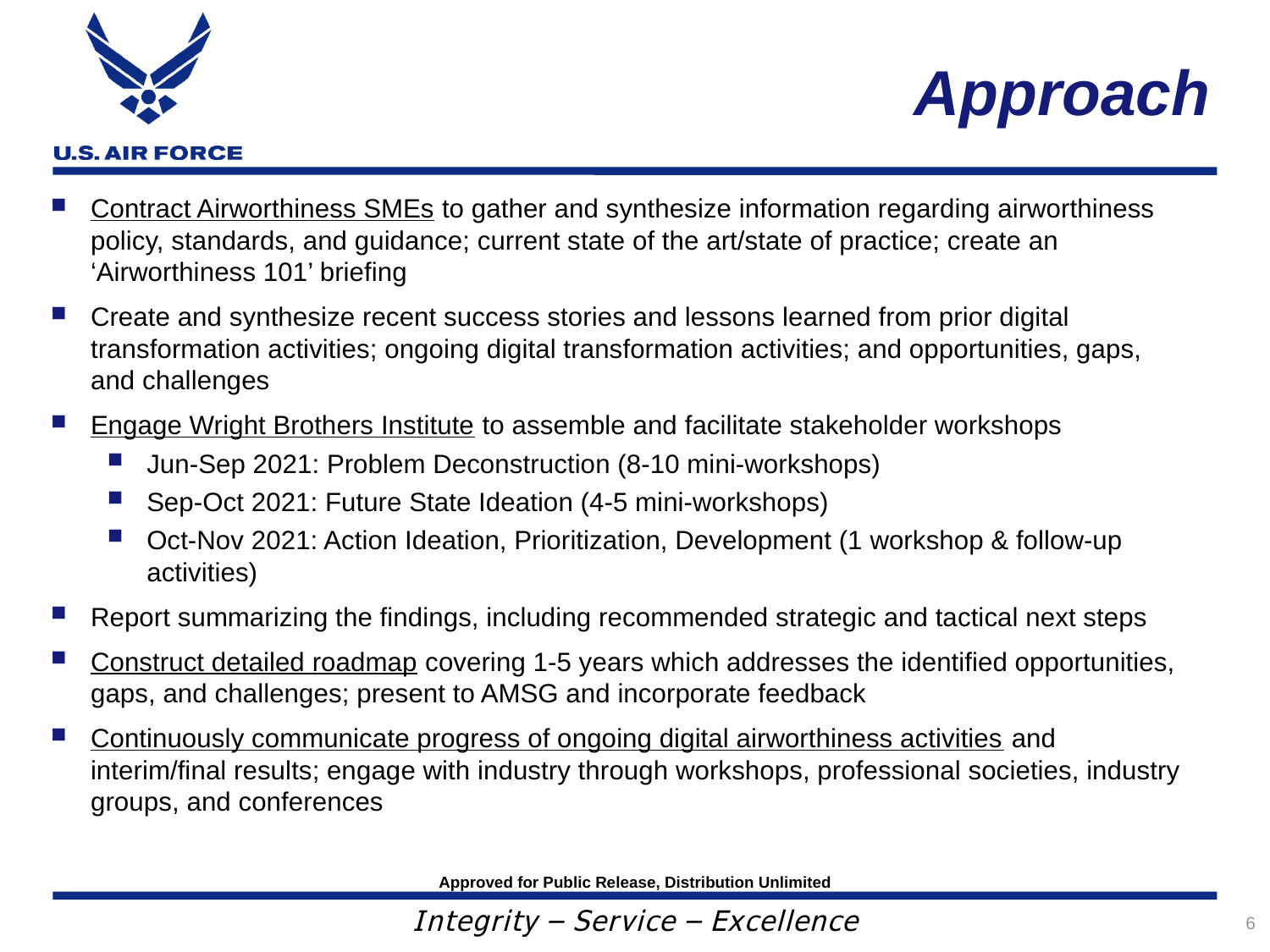

# Approach
Contract Airworthiness SMEs to gather and synthesize information regarding airworthiness policy, standards, and guidance; current state of the art/state of practice; create an ‘Airworthiness 101’ briefing
Create and synthesize recent success stories and lessons learned from prior digital transformation activities; ongoing digital transformation activities; and opportunities, gaps, and challenges
Engage Wright Brothers Institute to assemble and facilitate stakeholder workshops
Jun‐Sep 2021: Problem Deconstruction (8‐10 mini‐workshops)
Sep‐Oct 2021: Future State Ideation (4‐5 mini‐workshops)
Oct‐Nov 2021: Action Ideation, Prioritization, Development (1 workshop & follow‐up activities)
Report summarizing the findings, including recommended strategic and tactical next steps
Construct detailed roadmap covering 1‐5 years which addresses the identified opportunities, gaps, and challenges; present to AMSG and incorporate feedback
Continuously communicate progress of ongoing digital airworthiness activities and interim/final results; engage with industry through workshops, professional societies, industry groups, and conferences
6